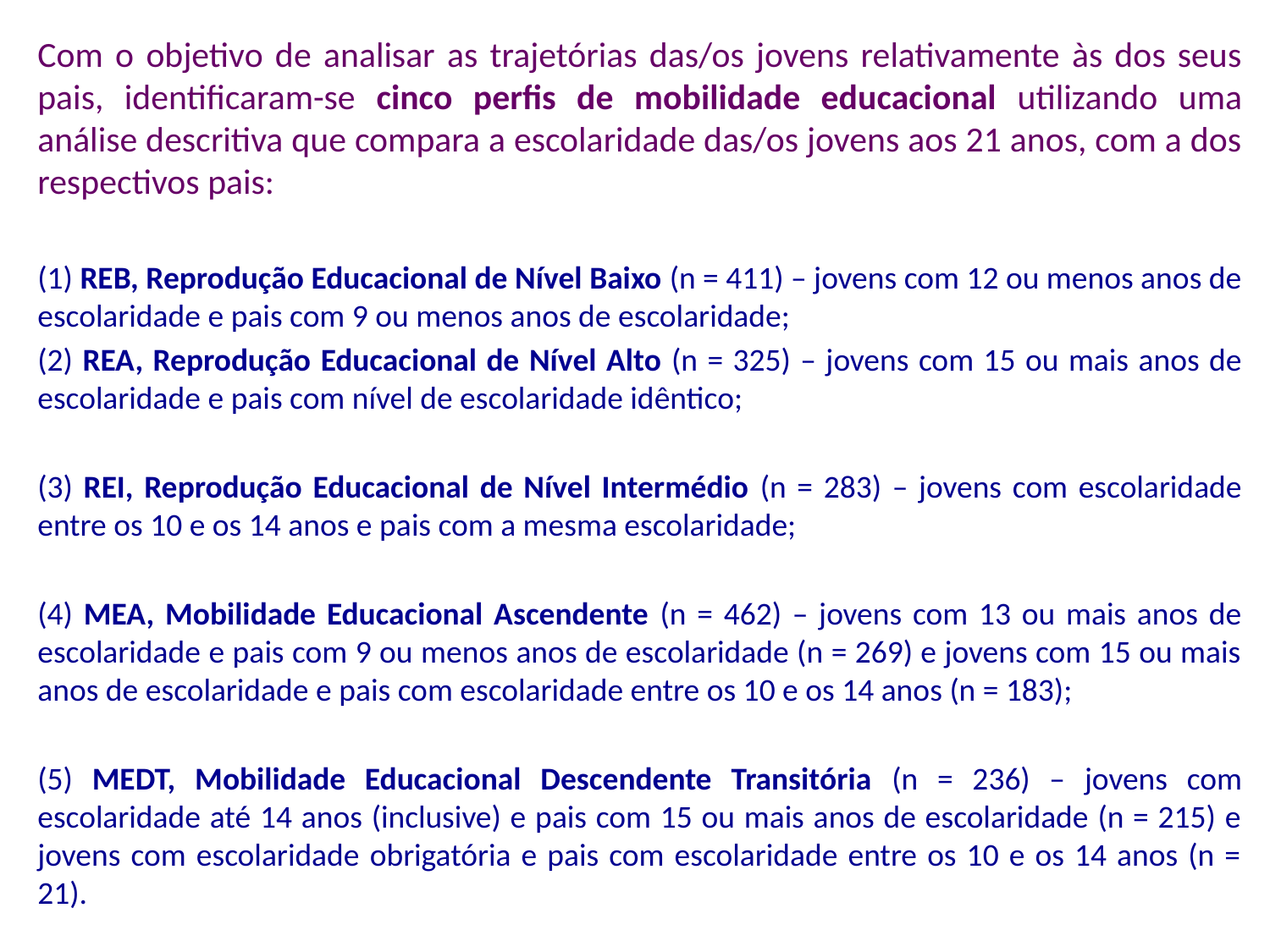

Com o objetivo de analisar as trajetórias das/os jovens relativamente às dos seus pais, identificaram-se cinco perfis de mobilidade educacional utilizando uma análise descritiva que compara a escolaridade das/os jovens aos 21 anos, com a dos respectivos pais:

(1) REB, Reprodução Educacional de Nível Baixo (n = 411) – jovens com 12 ou menos anos de escolaridade e pais com 9 ou menos anos de escolaridade;
(2) REA, Reprodução Educacional de Nível Alto (n = 325) – jovens com 15 ou mais anos de escolaridade e pais com nível de escolaridade idêntico;

(3) REI, Reprodução Educacional de Nível Intermédio (n = 283) – jovens com escolaridade entre os 10 e os 14 anos e pais com a mesma escolaridade;

(4) MEA, Mobilidade Educacional Ascendente (n = 462) – jovens com 13 ou mais anos de escolaridade e pais com 9 ou menos anos de escolaridade (n = 269) e jovens com 15 ou mais anos de escolaridade e pais com escolaridade entre os 10 e os 14 anos (n = 183);

(5) MEDT, Mobilidade Educacional Descendente Transitória (n = 236) – jovens com escolaridade até 14 anos (inclusive) e pais com 15 ou mais anos de escolaridade (n = 215) e jovens com escolaridade obrigatória e pais com escolaridade entre os 10 e os 14 anos (n = 21).